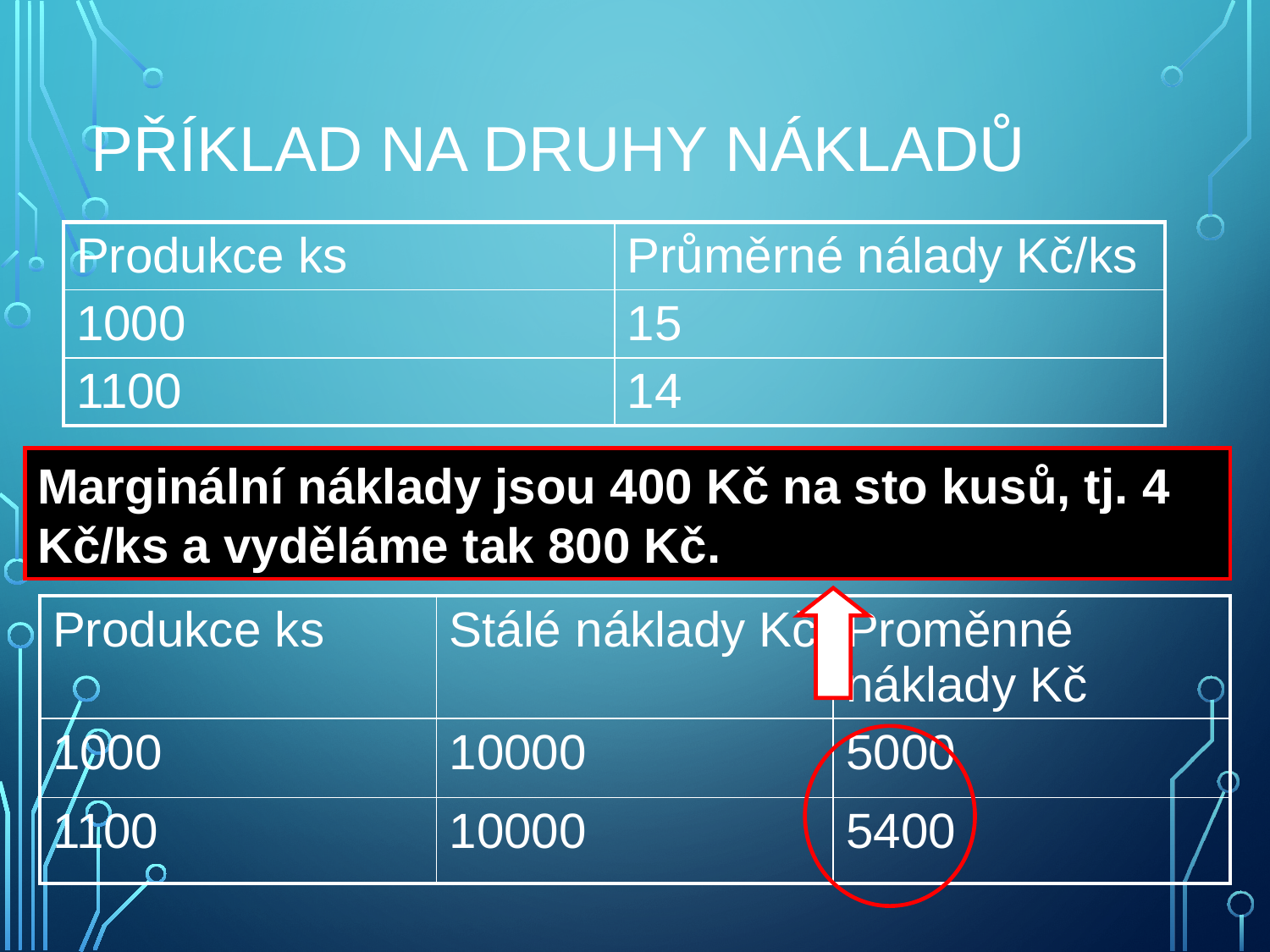

# Příklad na druhy nákladů
| Produkce ks | Průměrné nálady Kč/ks |
| --- | --- |
| 1000 | 15 |
| 1100 | 14 |
Marginální náklady jsou 400 Kč na sto kusů, tj. 4 Kč/ks a vyděláme tak 800 Kč.

Přijmeme nabídku prodat dalších 100 kusů za cenu 12 Kč/kus?
| Produkce ks | Stálé náklady Kč | Proměnné náklady Kč |
| --- | --- | --- |
| 1000 | 10000 | 5000 |
| 1100 | 10000 | 5400 |